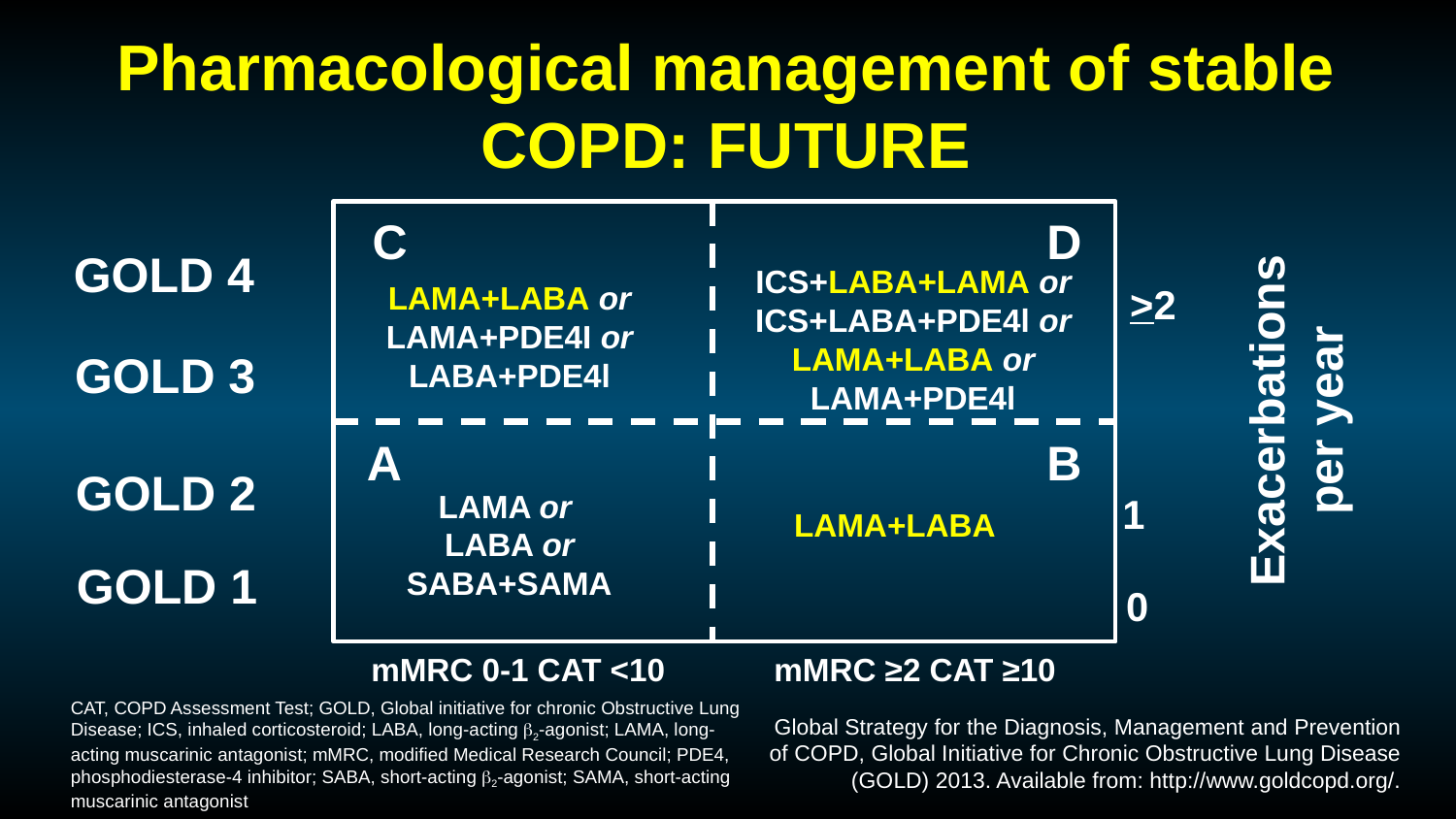

# Pharmacological management of stable COPD: FUTURE

C
D
GOLD 4
ICS+LABA+LAMA or
ICS+LABA+PDE4l or
LAMA+LABA or
LAMA+PDE4l
LAMA+LABA or
LAMA+PDE4I or
LABA+PDE4l
LAMA or
LABA or
SABA+SAMA
LAMA+LABA

>2
Exacerbations per year

GOLD 3
A
B
GOLD 2
1
GOLD 1
  0
mMRC 0-1 CAT <10
mMRC ≥2 CAT ≥10
CAT, COPD Assessment Test; GOLD, Global initiative for chronic Obstructive Lung Disease; ICS, inhaled corticosteroid; LABA, long-acting β2-agonist; LAMA, long-acting muscarinic antagonist; mMRC, modified Medical Research Council; PDE4, phosphodiesterase-4 inhibitor; SABA, short-acting β2-agonist; SAMA, short-acting muscarinic antagonist
Global Strategy for the Diagnosis, Management and Prevention of COPD, Global Initiative for Chronic Obstructive Lung Disease (GOLD) 2013. Available from: http://www.goldcopd.org/.